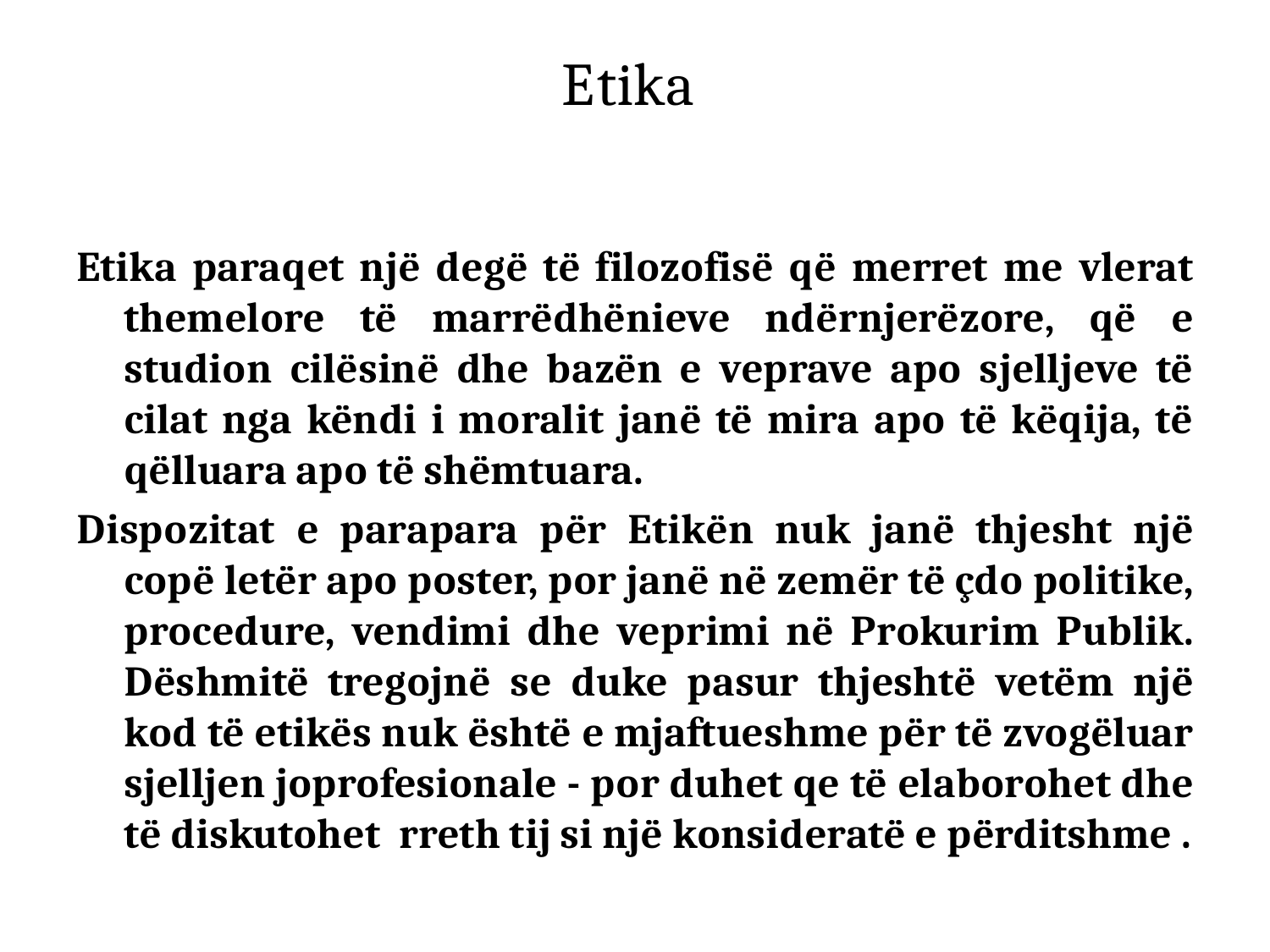

# Etika
Etika paraqet një degë të filozofisë që merret me vlerat themelore të marrëdhënieve ndërnjerëzore, që e studion cilësinë dhe bazën e veprave apo sjelljeve të cilat nga këndi i moralit janë të mira apo të këqija, të qëlluara apo të shëmtuara.
Dispozitat e parapara për Etikën nuk janë thjesht një copë letër apo poster, por janë në zemër të çdo politike, procedure, vendimi dhe veprimi në Prokurim Publik. Dëshmitë tregojnë se duke pasur thjeshtë vetëm një kod të etikës nuk është e mjaftueshme për të zvogëluar sjelljen joprofesionale - por duhet qe të elaborohet dhe të diskutohet  rreth tij si një konsideratë e përditshme .